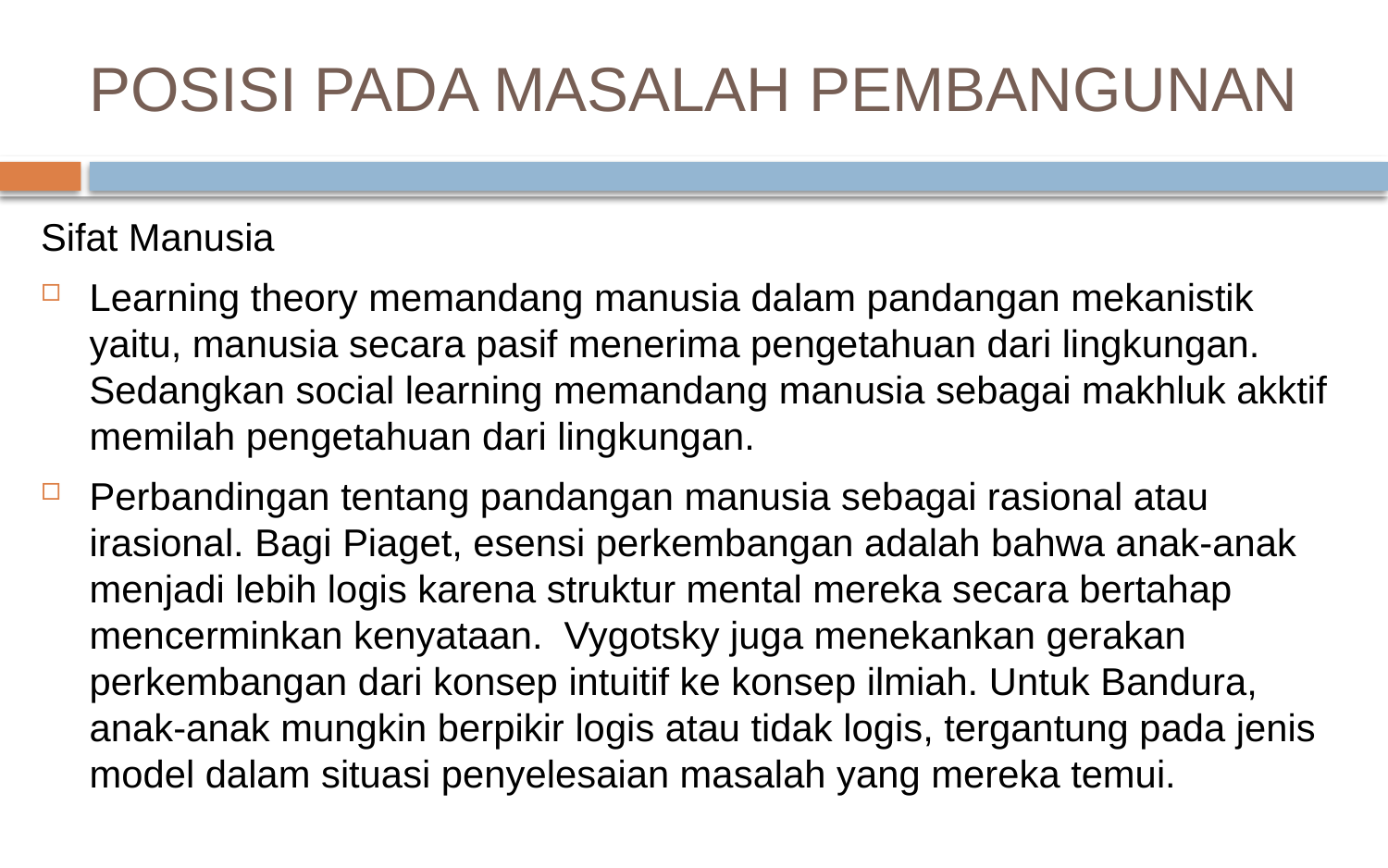

# POSISI PADA MASALAH PEMBANGUNAN
Sifat Manusia
Learning theory memandang manusia dalam pandangan mekanistik yaitu, manusia secara pasif menerima pengetahuan dari lingkungan. Sedangkan social learning memandang manusia sebagai makhluk akktif memilah pengetahuan dari lingkungan.
Perbandingan tentang pandangan manusia sebagai rasional atau irasional. Bagi Piaget, esensi perkembangan adalah bahwa anak-anak menjadi lebih logis karena struktur mental mereka secara bertahap mencerminkan kenyataan.  Vygotsky juga menekankan gerakan perkembangan dari konsep intuitif ke konsep ilmiah. Untuk Bandura, anak-anak mungkin berpikir logis atau tidak logis, tergantung pada jenis model dalam situasi penyelesaian masalah yang mereka temui.